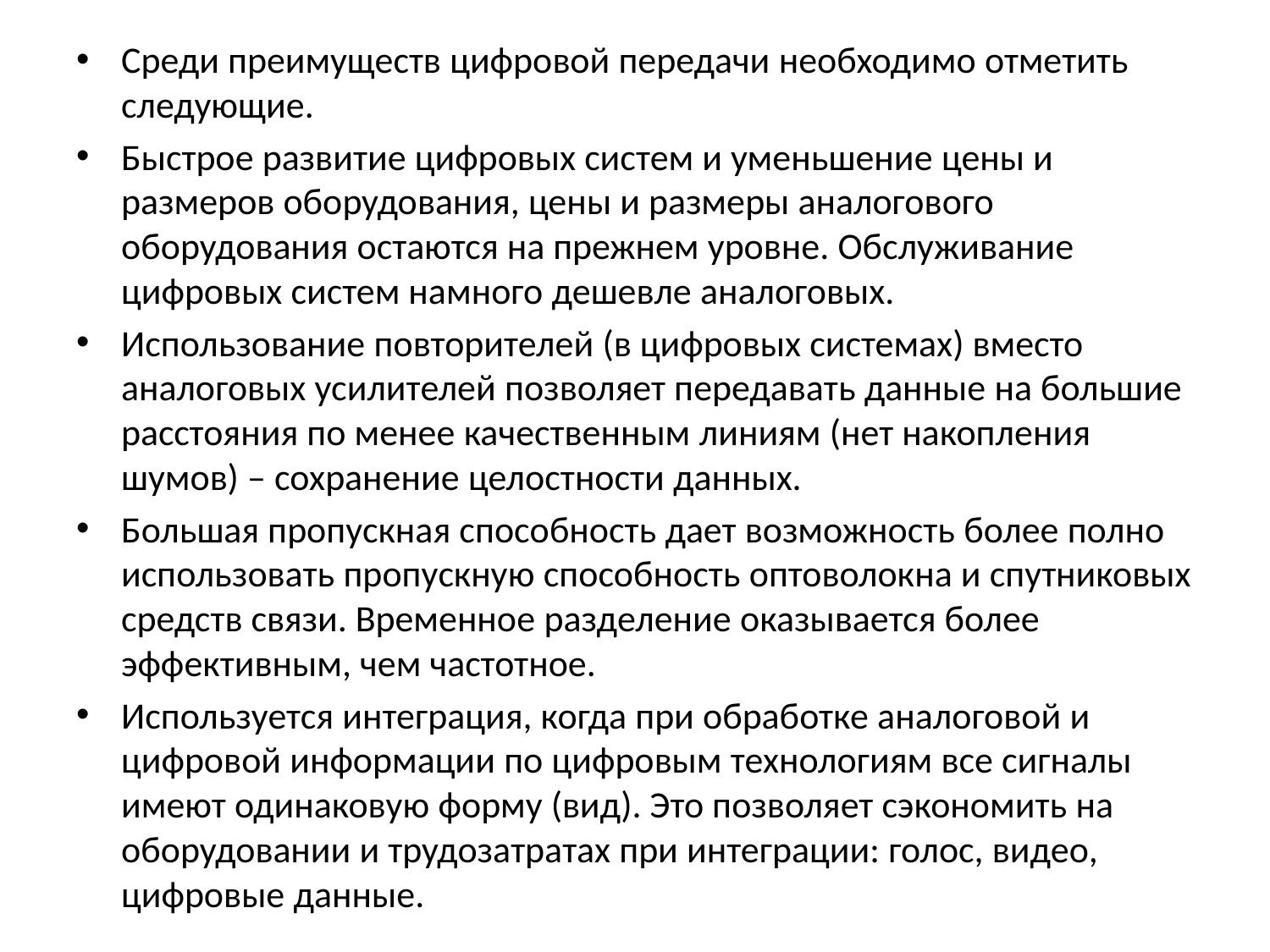

Среди преимуществ цифровой передачи необходимо отметить следующие.
Быстрое развитие цифровых систем и уменьшение цены и размеров оборудования, цены и размеры аналогового оборудования остаются на прежнем уровне. Обслуживание цифровых систем намного дешевле аналоговых.
Использование повторителей (в цифровых системах) вместо аналоговых усилителей позволяет передавать данные на большие расстояния по менее качественным линиям (нет накопления шумов) – сохранение целостности данных.
Большая пропускная способность дает возможность более полно  использовать пропускную способность оптоволокна и спутниковых средств связи. Временное разделение оказывается более эффективным, чем частотное.
Используется интеграция, когда при обработке аналоговой и цифровой информации по цифровым технологиям все сигналы имеют одинаковую форму (вид­). Это позволяет сэкономить на оборудовании и трудозатратах при интеграции: голос, видео, цифровые данные.